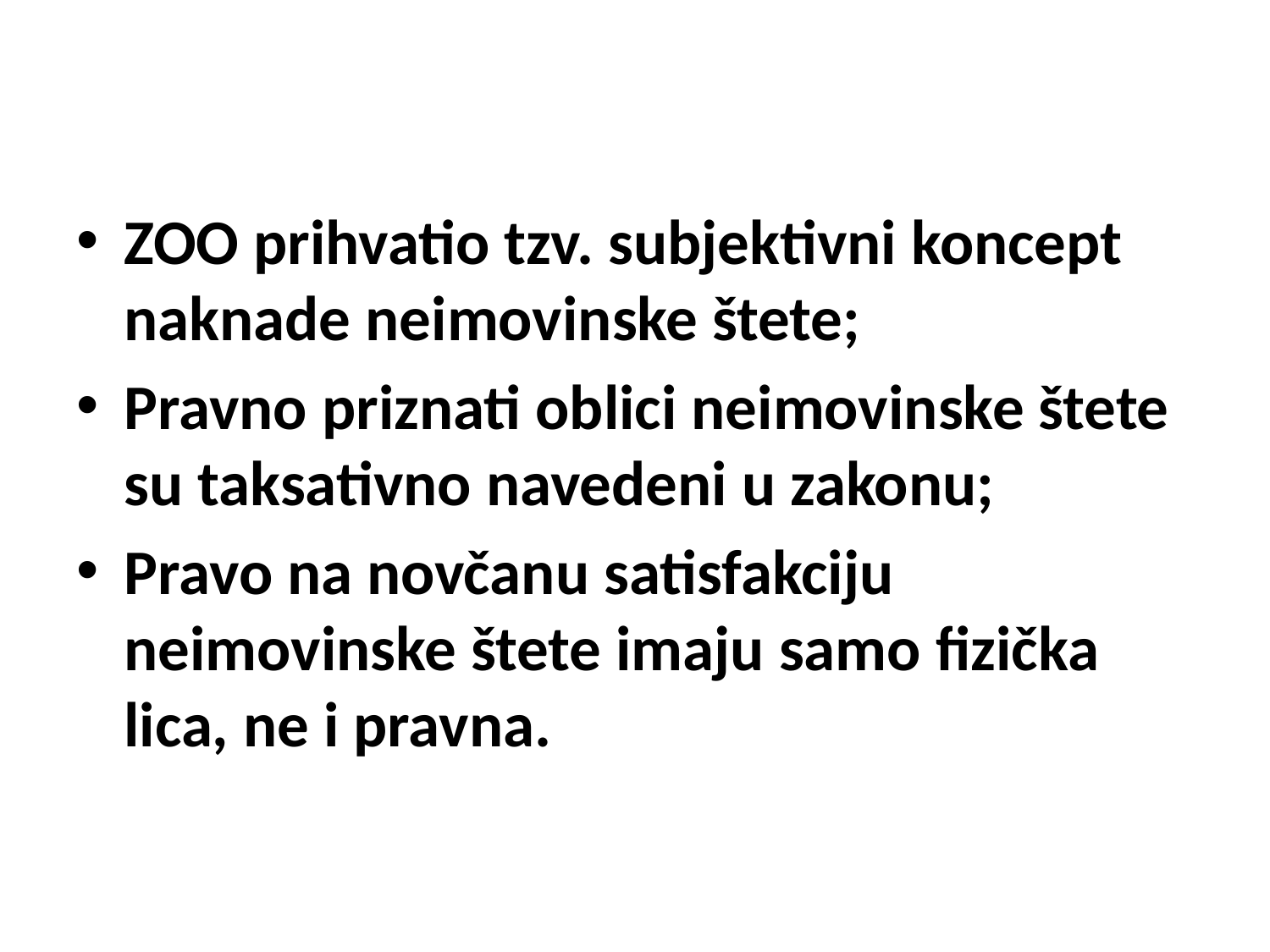

ZOO prihvatio tzv. subjektivni koncept naknade neimovinske štete;
Pravno priznati oblici neimovinske štete su taksativno navedeni u zakonu;
Pravo na novčanu satisfakciju neimovinske štete imaju samo fizička lica, ne i pravna.